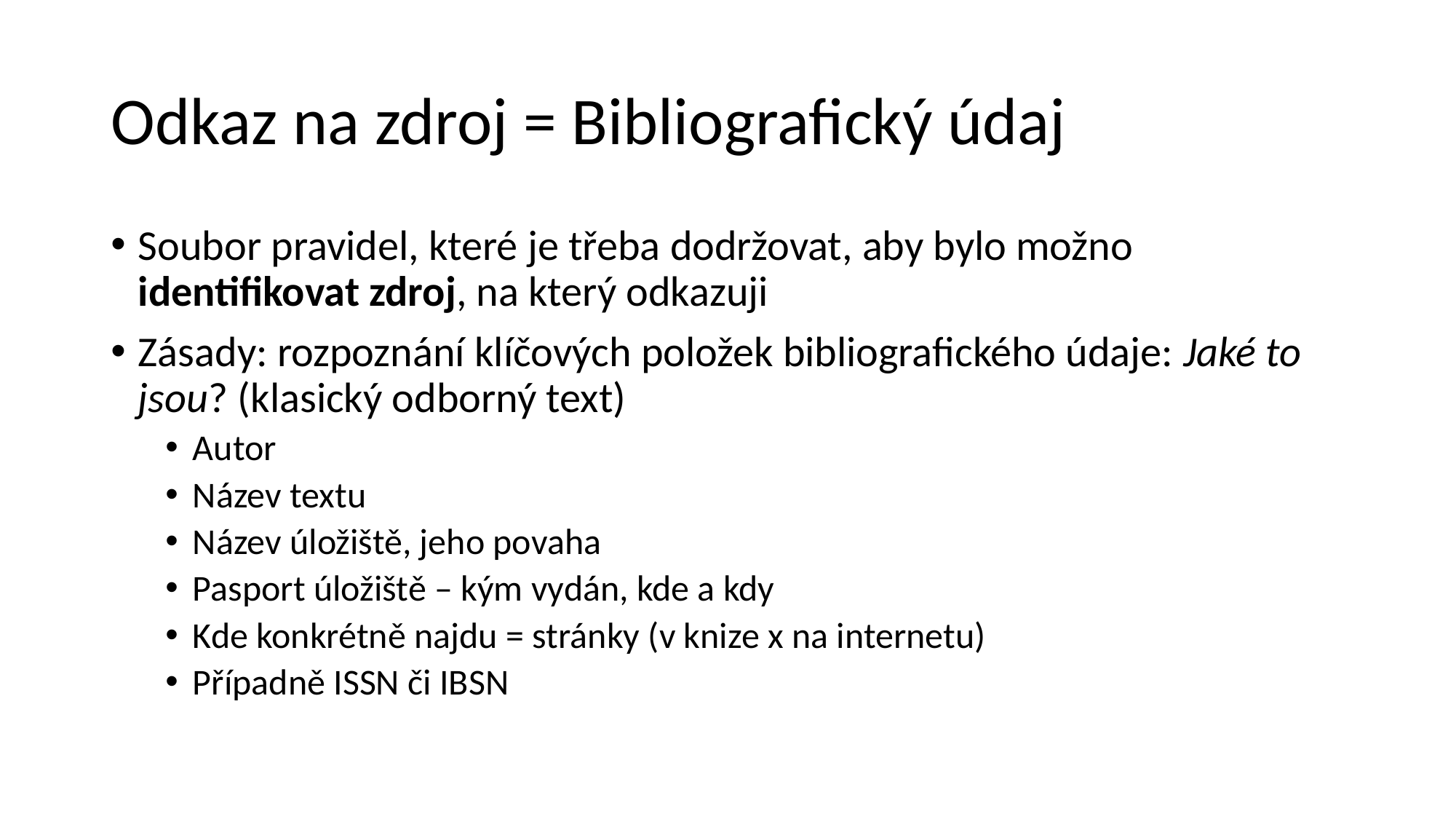

# Odkaz na zdroj = Bibliografický údaj
Soubor pravidel, které je třeba dodržovat, aby bylo možno identifikovat zdroj, na který odkazuji
Zásady: rozpoznání klíčových položek bibliografického údaje: Jaké to jsou? (klasický odborný text)
Autor
Název textu
Název úložiště, jeho povaha
Pasport úložiště – kým vydán, kde a kdy
Kde konkrétně najdu = stránky (v knize x na internetu)
Případně ISSN či IBSN